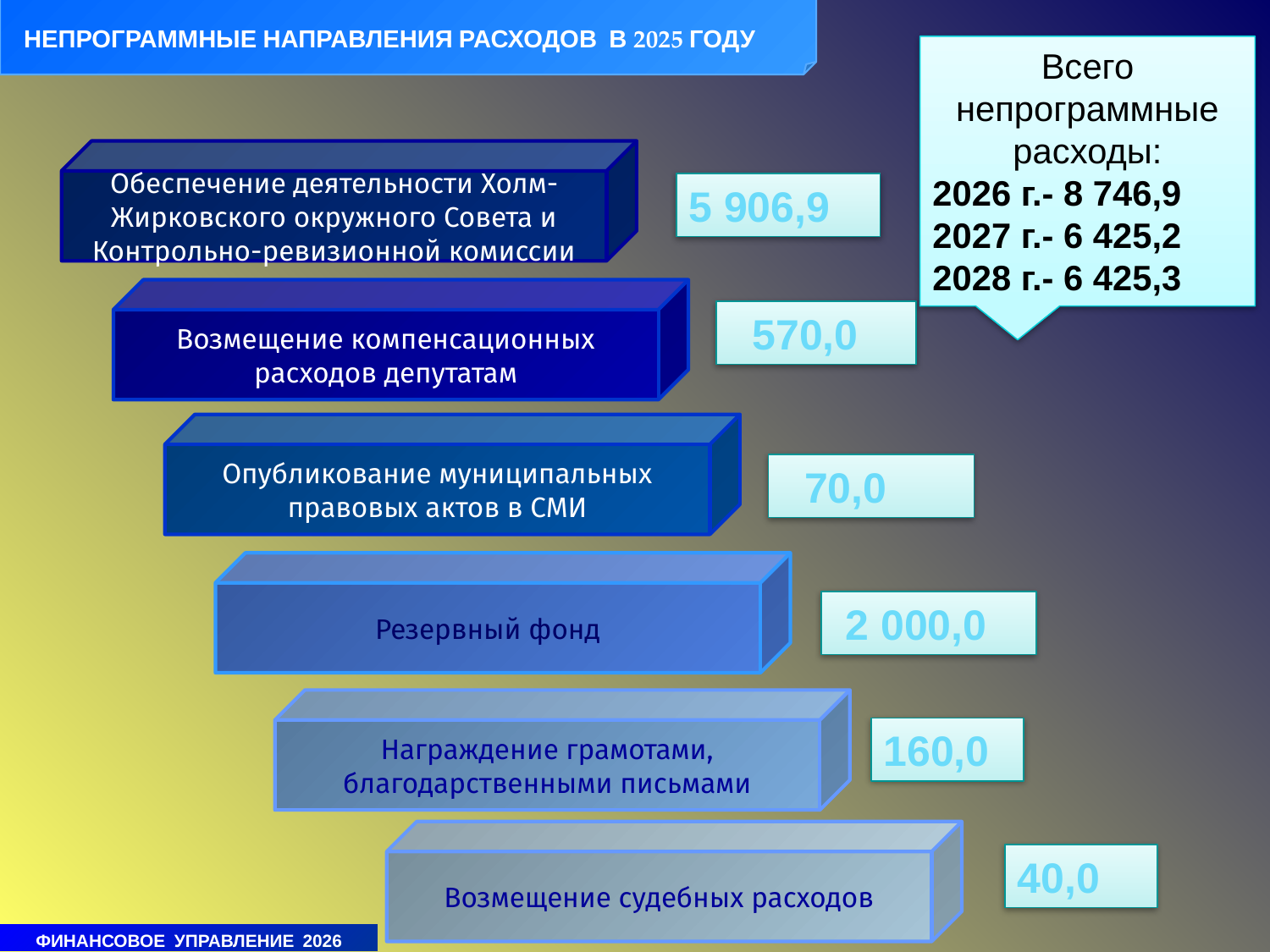

НЕПРОГРАММНЫЕ НАПРАВЛЕНИЯ РАСХОДОВ  В 2025 ГОДУ
Всего непрограммные расходы:
2026 г.- 8 746,9
2027 г.- 6 425,2
2028 г.- 6 425,3
Обеспечение деятельности Холм-Жирковского окружного Совета и Контрольно-ревизионной комиссии
5 906,9
Возмещение компенсационных расходов депутатам
  570,0
Опубликование муниципальных правовых актов в СМИ
  70,0
Резервный фонд
 2 000,0
Награждение грамотами, благодарственными письмами
160,0
Возмещение судебных расходов
40,0
ФИНАНСОВОЕ  УПРАВЛЕНИЕ  2026